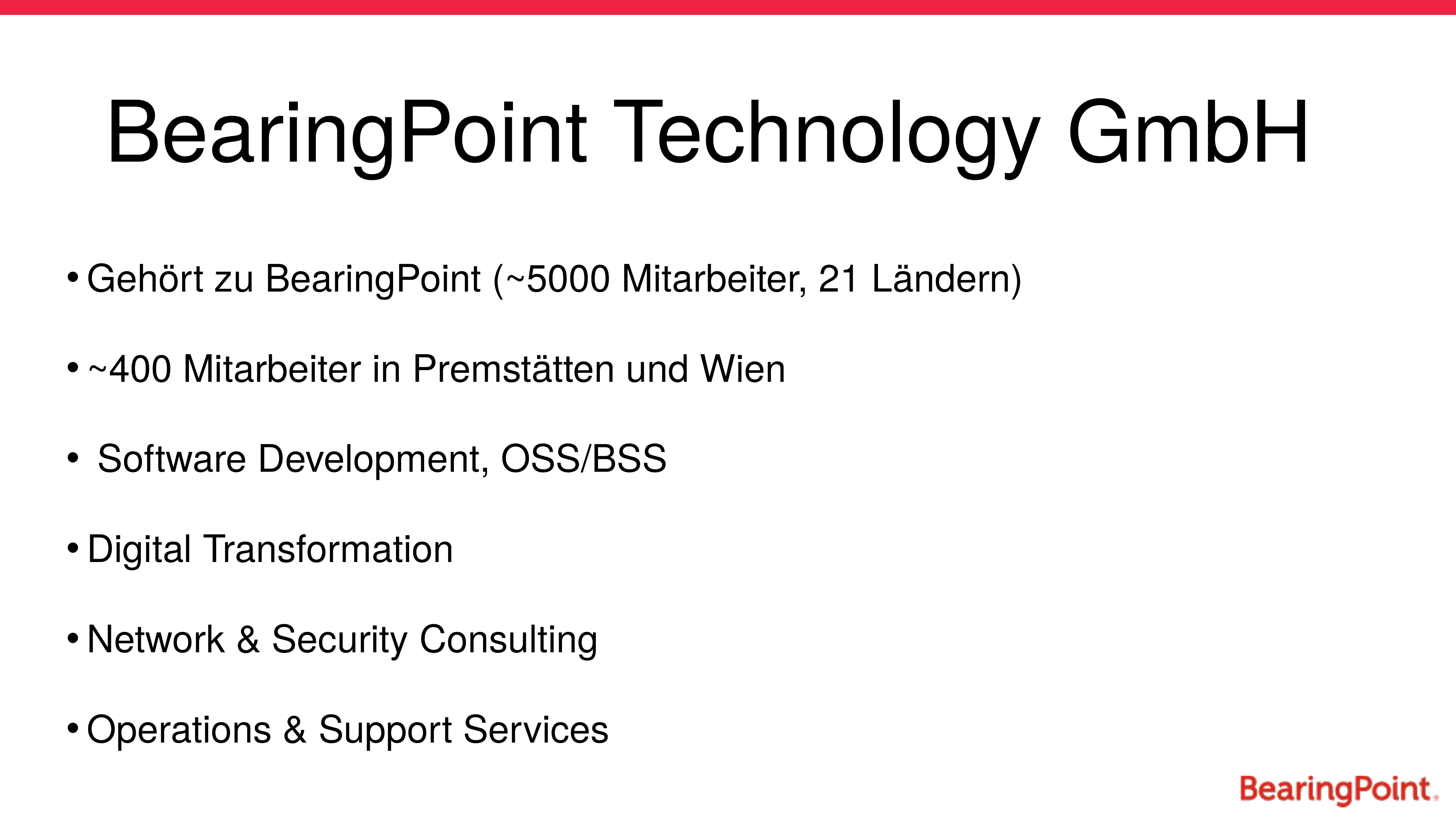

# BearingPoint Technology GmbH
Gehört zu BearingPoint (~5000 Mitarbeiter, 21 Ländern)
~400 Mitarbeiter in Premstätten und Wien
 Software Development, OSS/BSS
Digital Transformation
Network & Security Consulting
Operations & Support Services